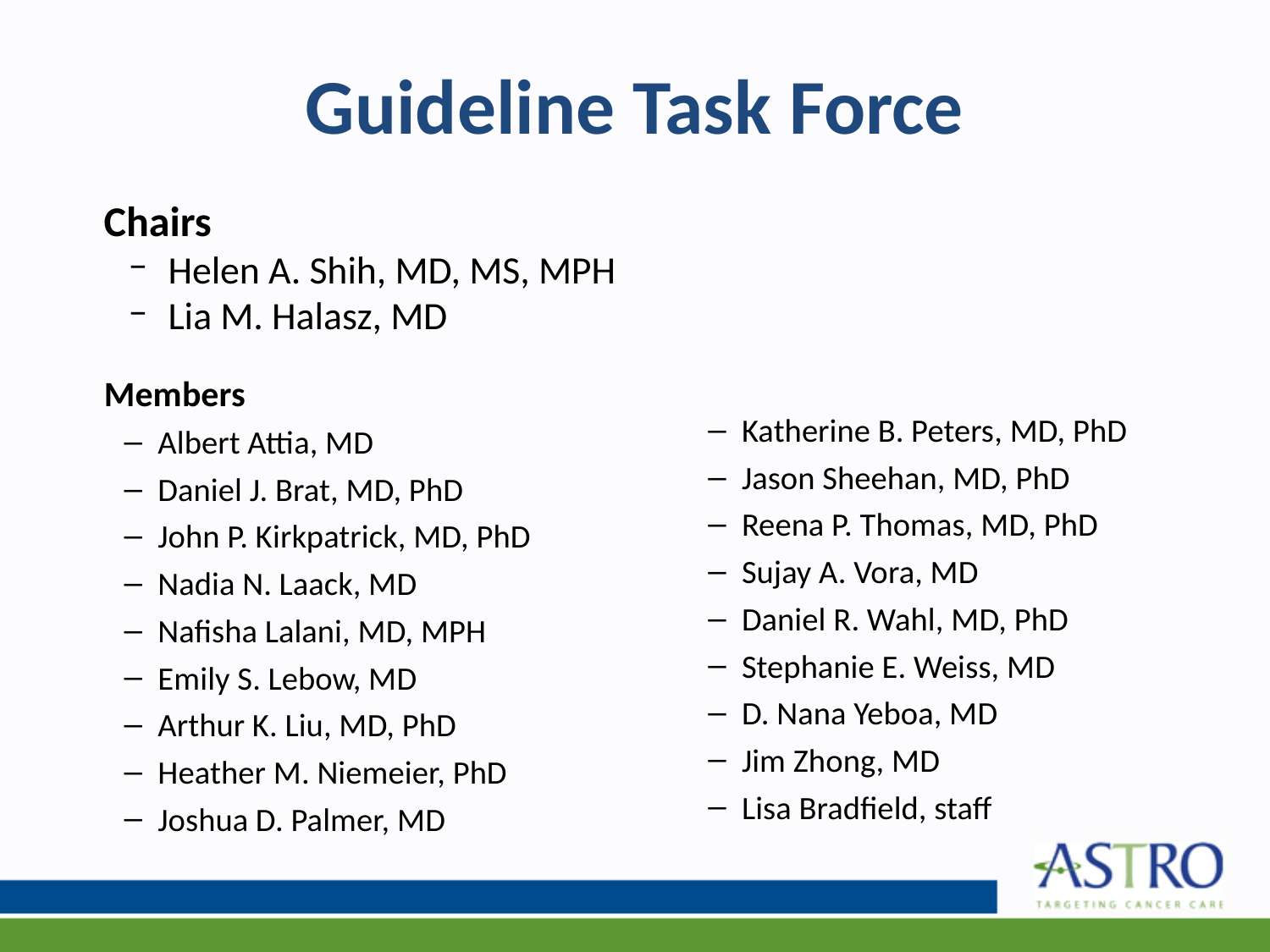

# Guideline Task Force
Chairs
Helen A. Shih, MD, MS, MPH
Lia M. Halasz, MD
Members
Albert Attia, MD
Daniel J. Brat, MD, PhD
John P. Kirkpatrick, MD, PhD
Nadia N. Laack, MD
Nafisha Lalani, MD, MPH
Emily S. Lebow, MD
Arthur K. Liu, MD, PhD
Heather M. Niemeier, PhD
Joshua D. Palmer, MD

Katherine B. Peters, MD, PhD
Jason Sheehan, MD, PhD
Reena P. Thomas, MD, PhD
Sujay A. Vora, MD
Daniel R. Wahl, MD, PhD
Stephanie E. Weiss, MD
D. Nana Yeboa, MD
Jim Zhong, MD
Lisa Bradfield, staff